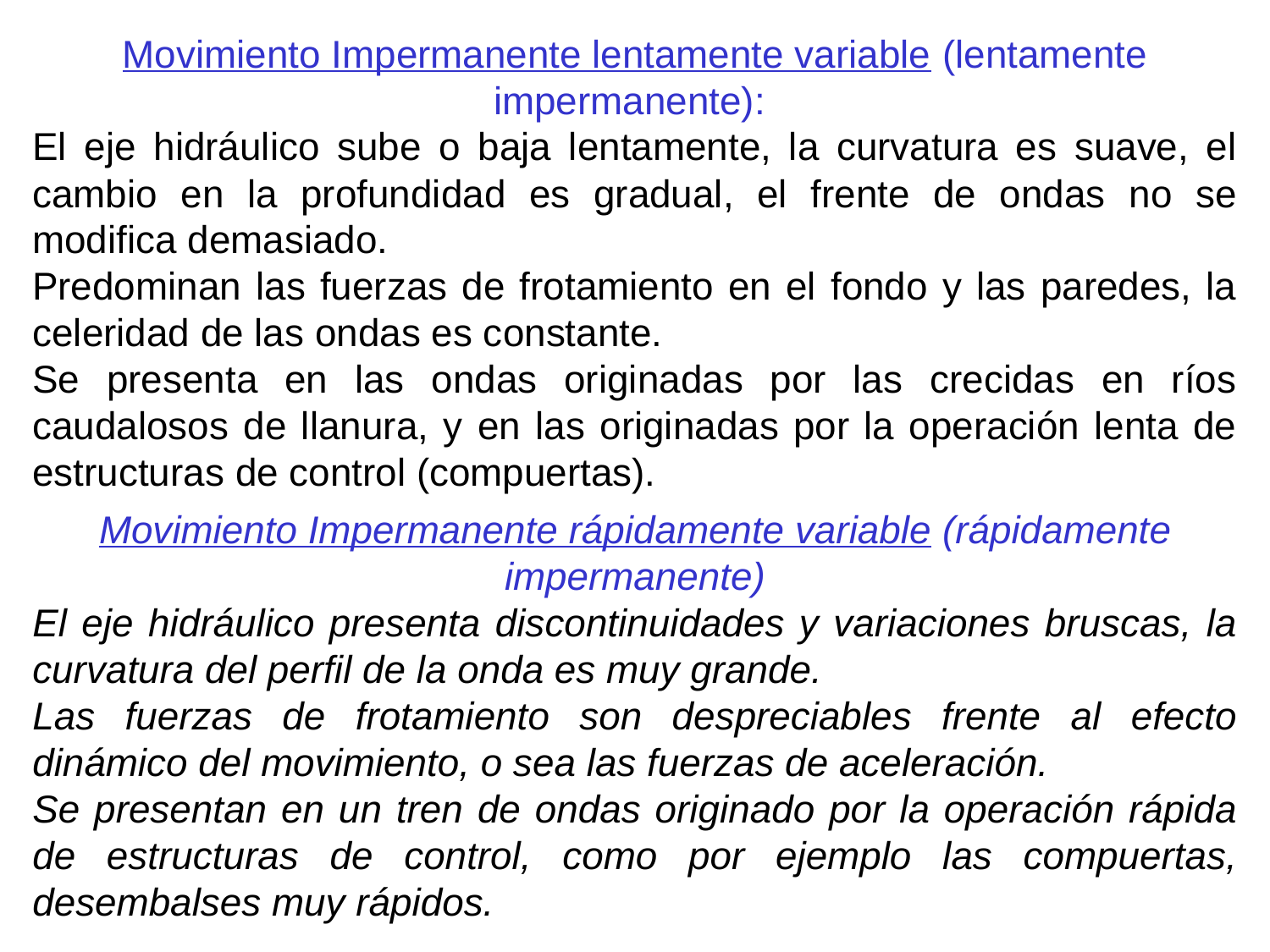

Movimiento Impermanente lentamente variable (lentamente impermanente):
El eje hidráulico sube o baja lentamente, la curvatura es suave, el cambio en la profundidad es gradual, el frente de ondas no se modifica demasiado.
Predominan las fuerzas de frotamiento en el fondo y las paredes, la celeridad de las ondas es constante.
Se presenta en las ondas originadas por las crecidas en ríos caudalosos de llanura, y en las originadas por la operación lenta de estructuras de control (compuertas).

Movimiento Impermanente rápidamente variable (rápidamente impermanente)
El eje hidráulico presenta discontinuidades y variaciones bruscas, la curvatura del perfil de la onda es muy grande.
Las fuerzas de frotamiento son despreciables frente al efecto dinámico del movimiento, o sea las fuerzas de aceleración.
Se presentan en un tren de ondas originado por la operación rápida de estructuras de control, como por ejemplo las compuertas, desembalses muy rápidos.